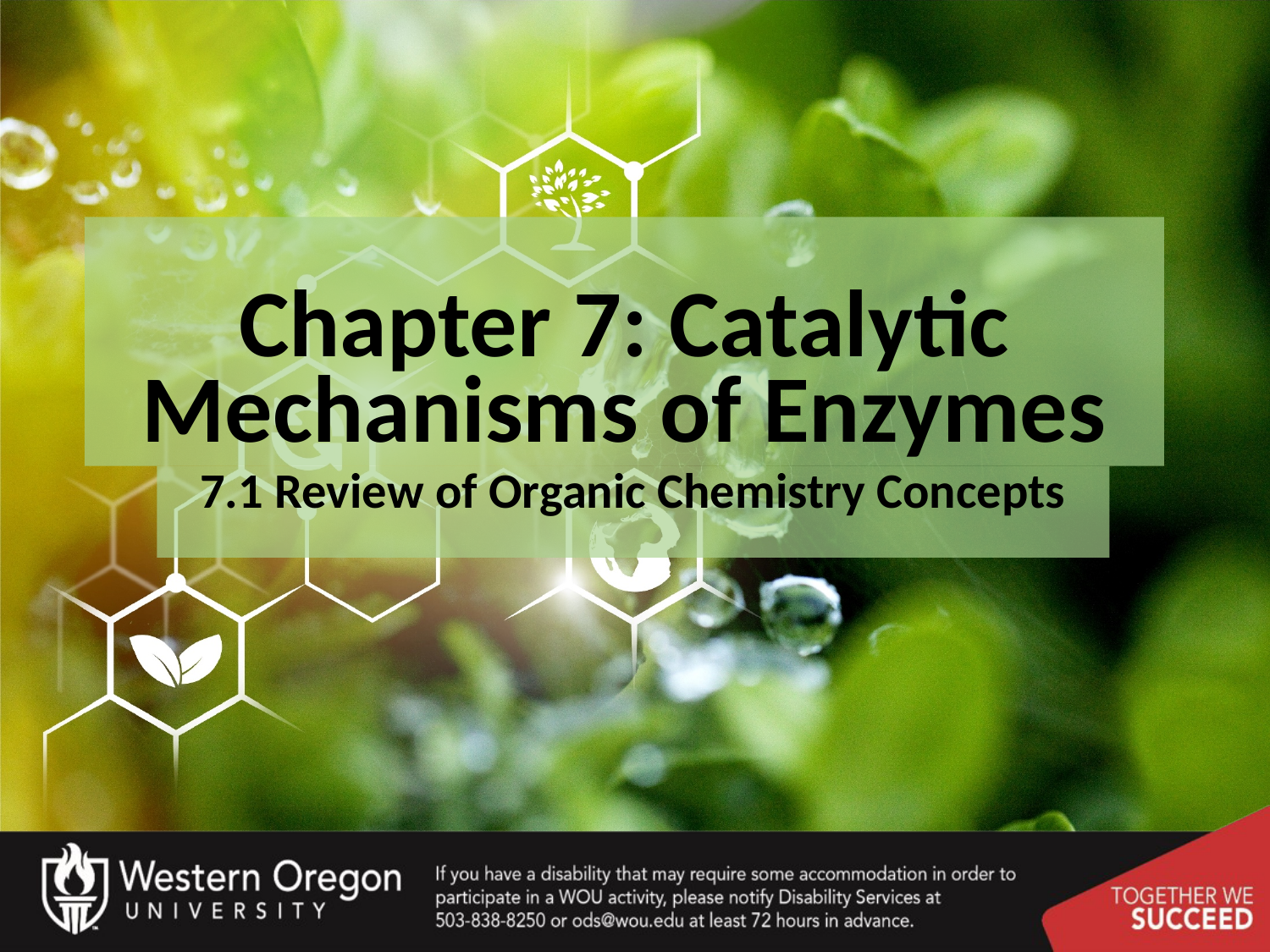

# Chapter 7: Catalytic Mechanisms of Enzymes
7.1 Review of Organic Chemistry Concepts